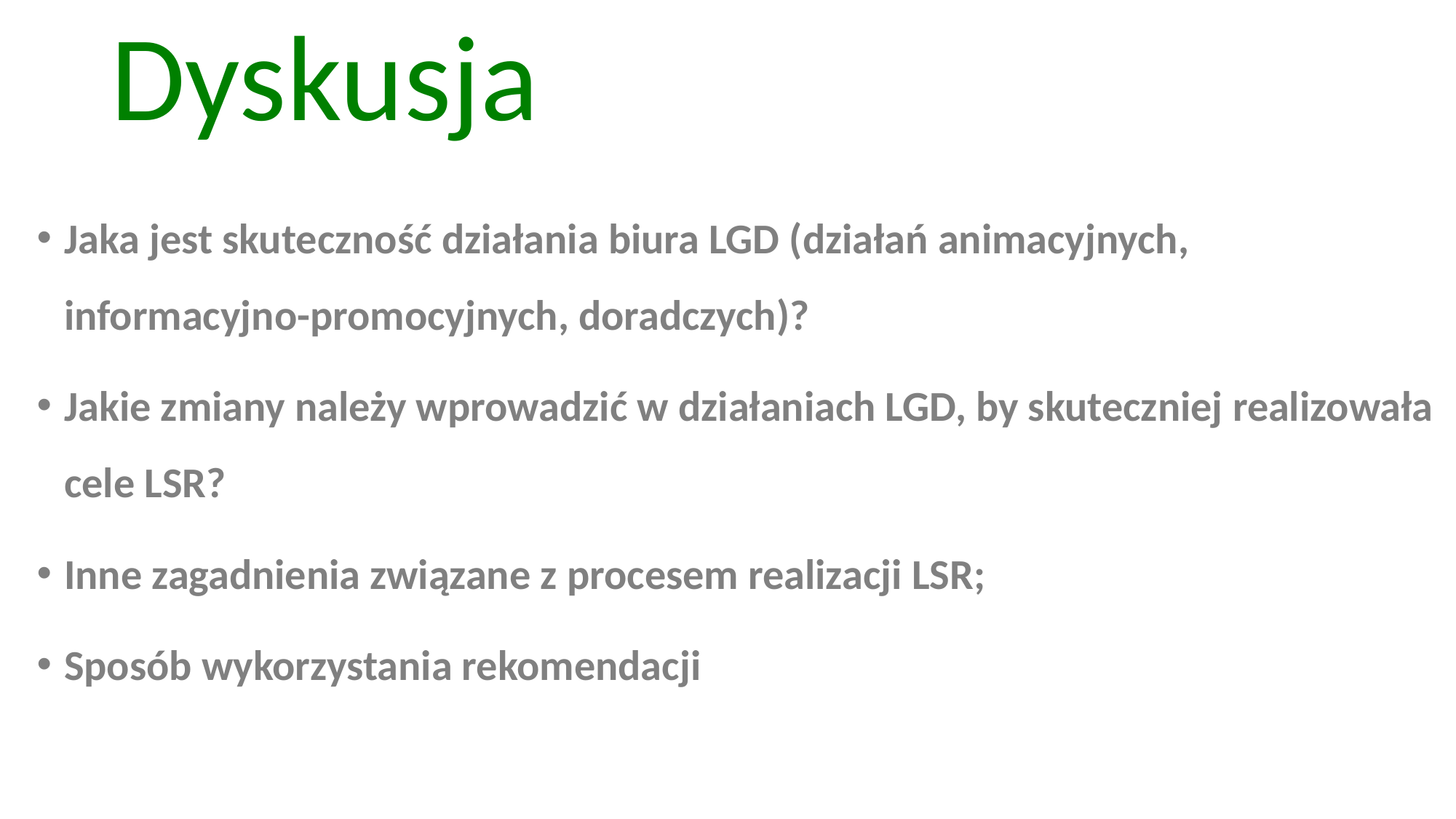

# Dyskusja
Jaka jest skuteczność działania biura LGD (działań animacyjnych, informacyjno-promocyjnych, doradczych)?
Jakie zmiany należy wprowadzić w działaniach LGD, by skuteczniej realizowała cele LSR?
Inne zagadnienia związane z procesem realizacji LSR;
Sposób wykorzystania rekomendacji